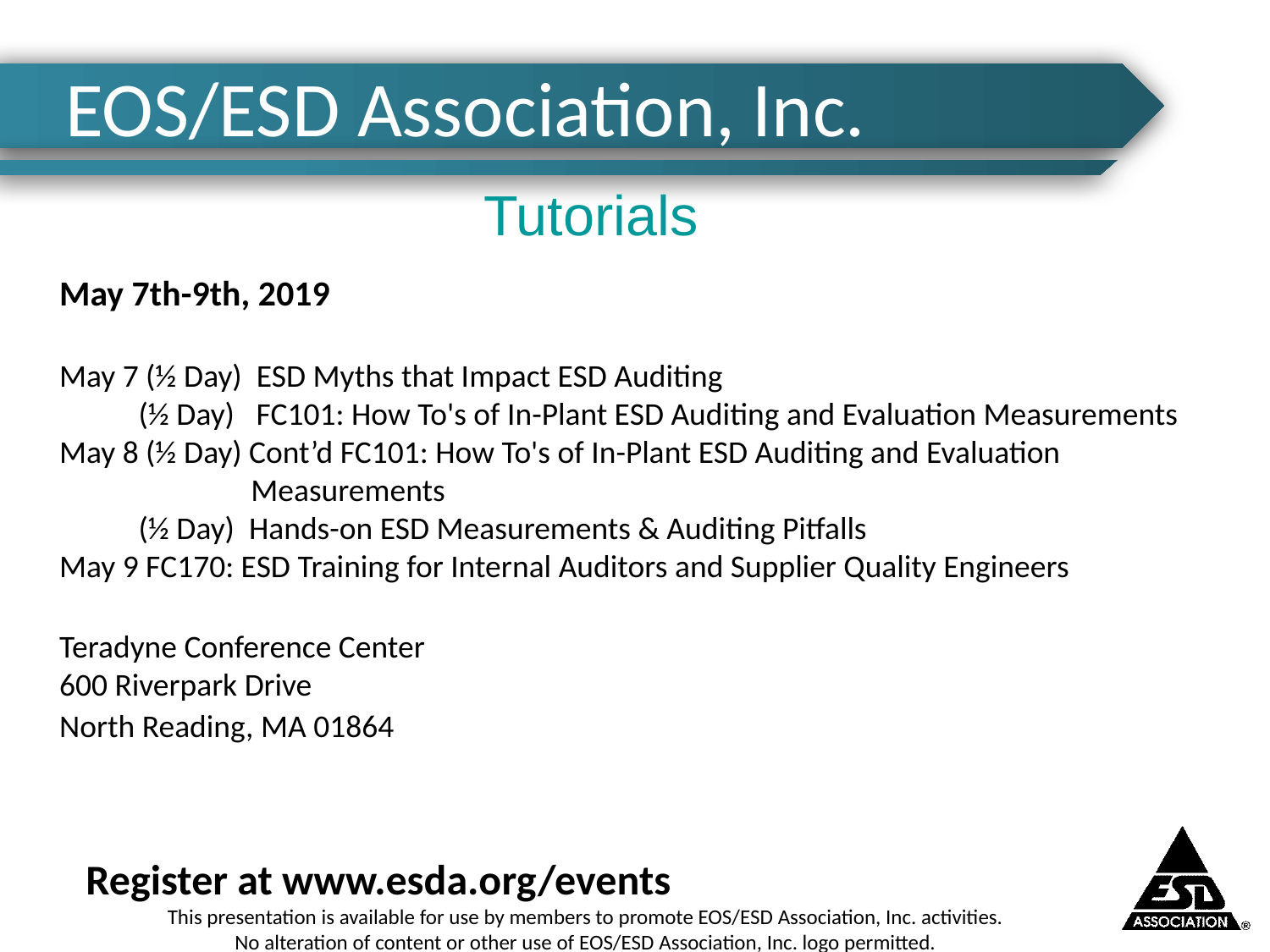

# EOS/ESD Association, Inc.
Tutorials

May 7th-9th, 2019
May 7 (½ Day)  ESD Myths that Impact ESD Auditing 
           (½ Day)   FC101: How To's of In-Plant ESD Auditing and Evaluation Measurements
May 8 (½ Day) Cont’d FC101: How To's of In-Plant ESD Auditing and Evaluation 		         Measurements
           (½ Day)  Hands-on ESD Measurements & Auditing Pitfalls
May 9 FC170: ESD Training for Internal Auditors and Supplier Quality Engineers
Teradyne Conference Center
600 Riverpark Drive
North Reading, MA 01864
Register at www.esda.org/events
This presentation is available for use by members to promote EOS/ESD Association, Inc. activities.
No alteration of content or other use of EOS/ESD Association, Inc. logo permitted.